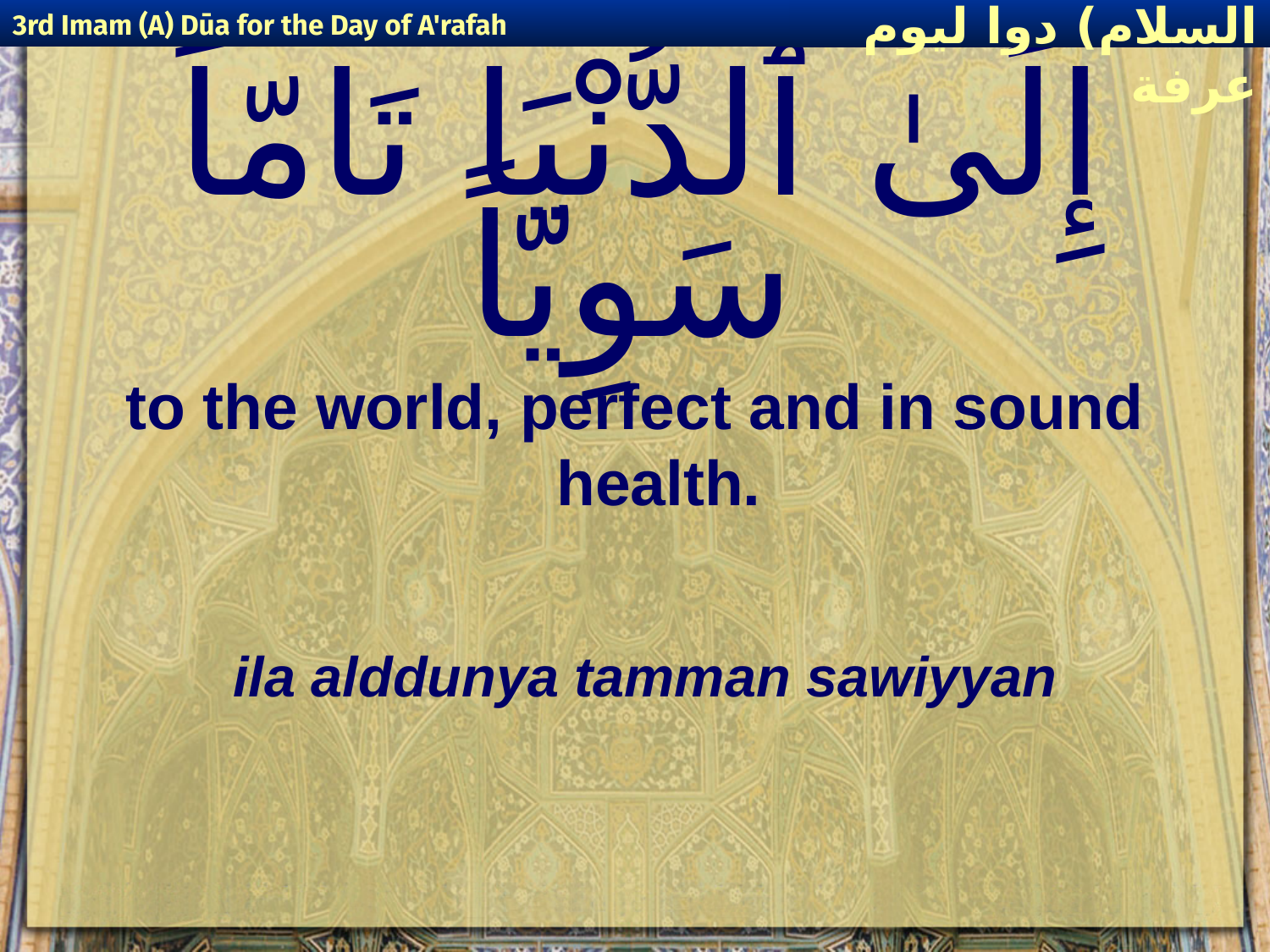

3rd Imam (A) Dūa for the Day of A'rafah
إمام حسين(عليه السلام) دوا ليوم عرفة
# إِلَىٰ ٱلدُّنْيَا تَامّاً سَوِيّاً
to the world, perfect and in sound health.
ila alddunya tamman sawiyyan